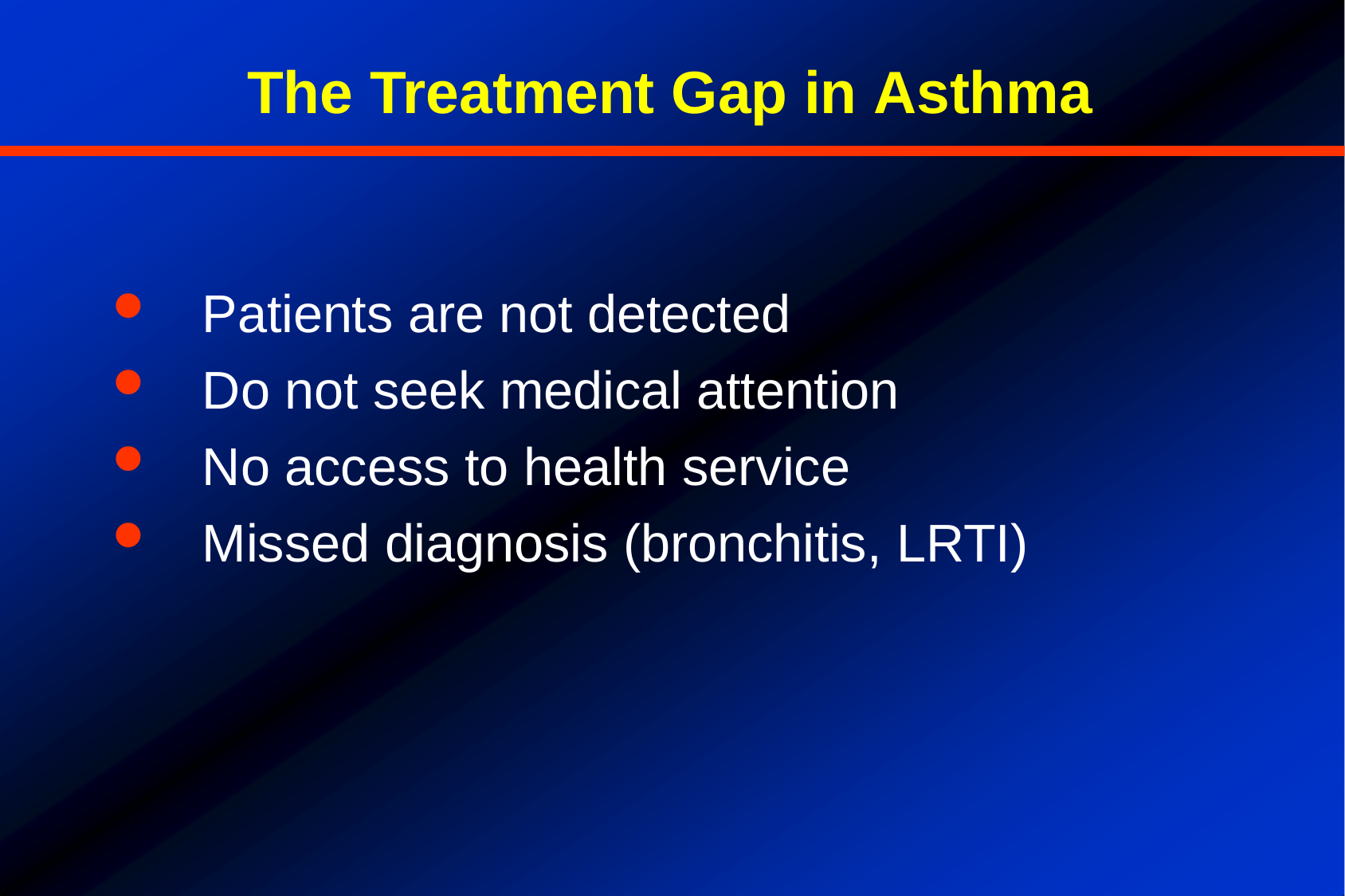

# The Treatment Gap in Asthma
Patients are not detected
Do not seek medical attention
No access to health service
Missed diagnosis (bronchitis, LRTI)